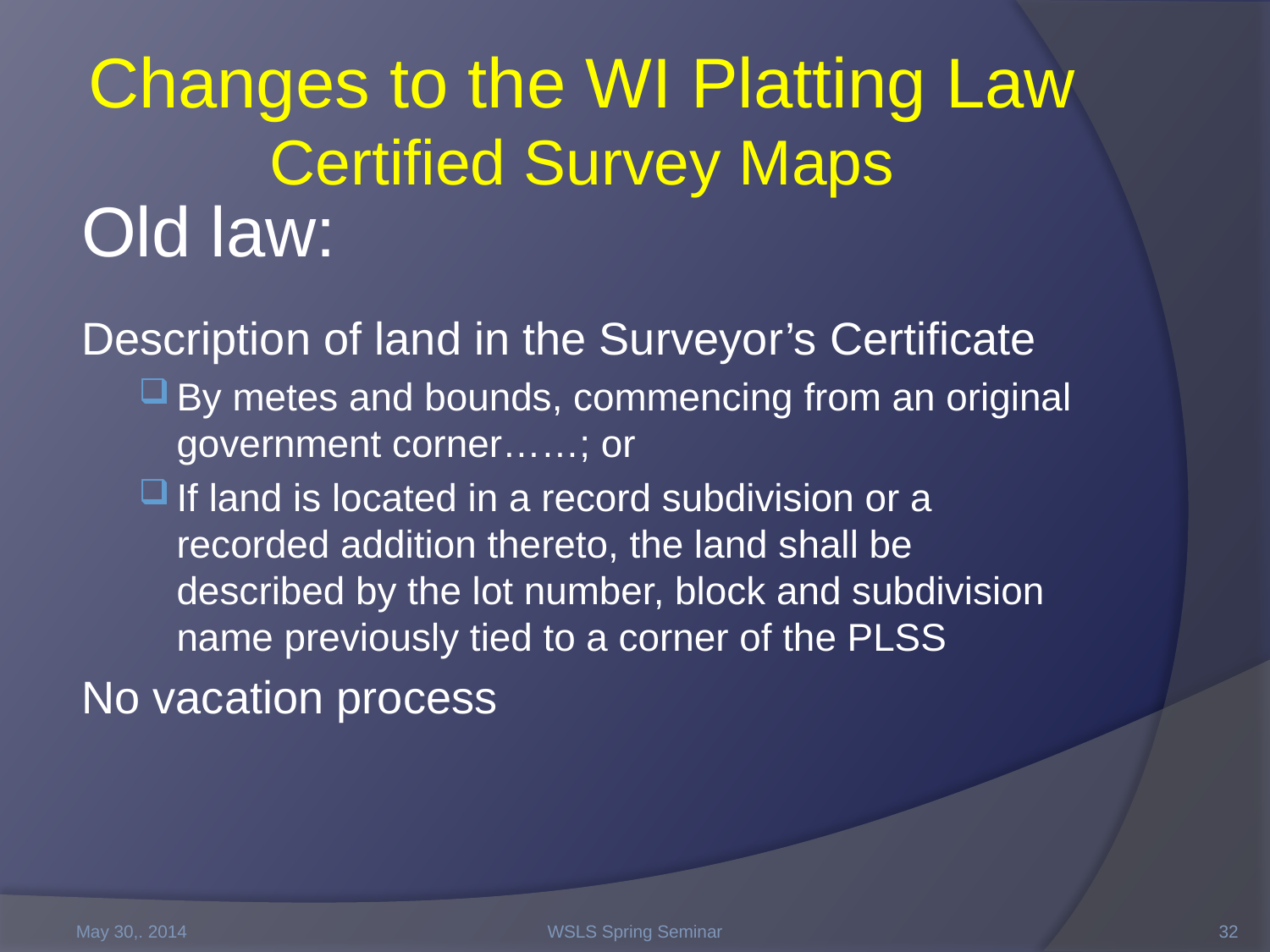

# Changes to the WI Platting Law Certified Survey Maps
Old law:

Description of land in the Surveyor’s Certificate
By metes and bounds, commencing from an original government corner……; or
If land is located in a record subdivision or a recorded addition thereto, the land shall be described by the lot number, block and subdivision name previously tied to a corner of the PLSS
No vacation process

May 30,. 2014
WSLS Spring Seminar
32